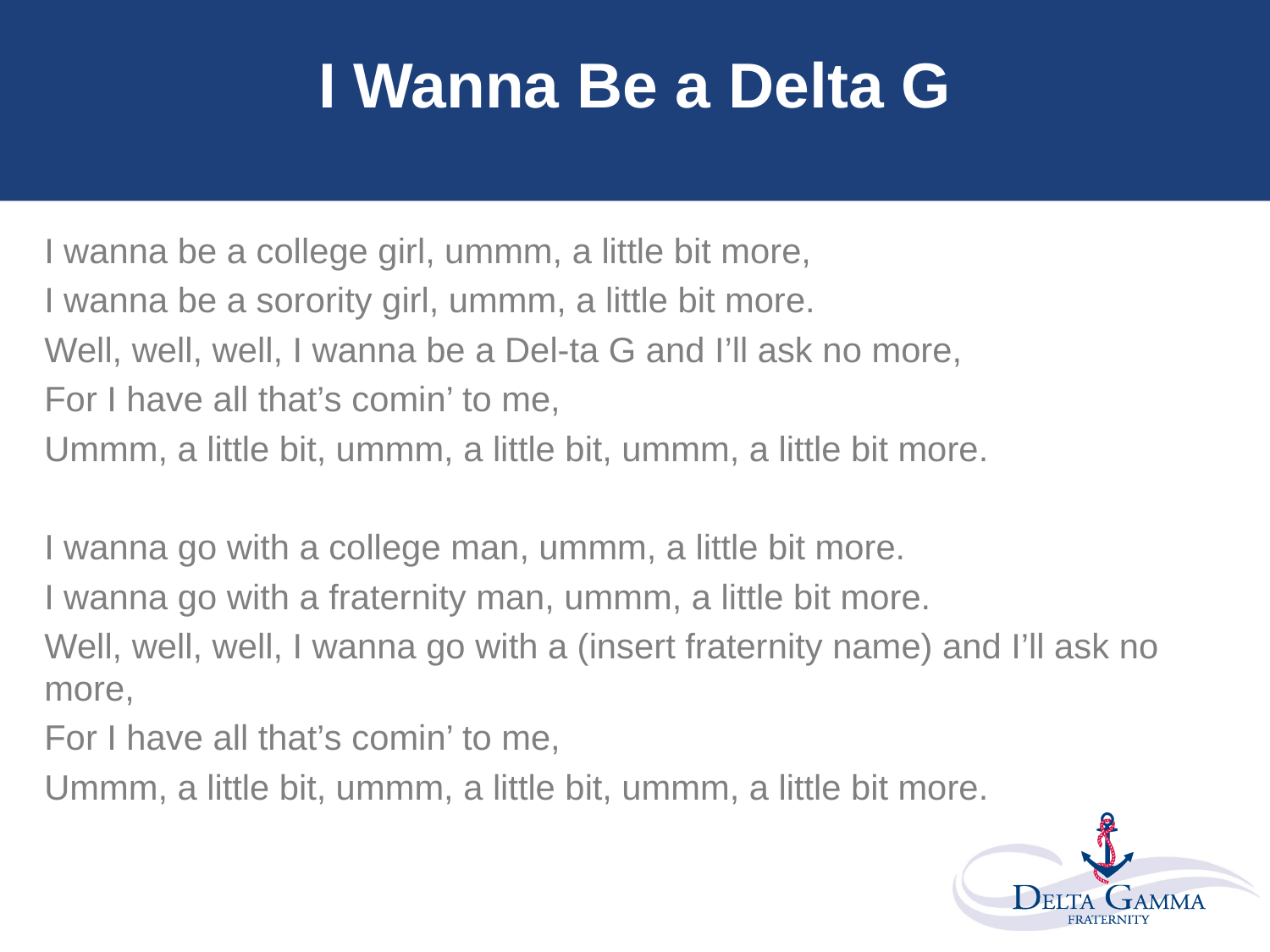

# I Wanna Be a Delta G
I wanna be a college girl, ummm, a little bit more,
I wanna be a sorority girl, ummm, a little bit more.
Well, well, well, I wanna be a Del-ta G and I’ll ask no more,
For I have all that’s comin’ to me,
Ummm, a little bit, ummm, a little bit, ummm, a little bit more.

I wanna go with a college man, ummm, a little bit more.
I wanna go with a fraternity man, ummm, a little bit more.
Well, well, well, I wanna go with a (insert fraternity name) and I’ll ask no more,
For I have all that’s comin’ to me,
Ummm, a little bit, ummm, a little bit, ummm, a little bit more.